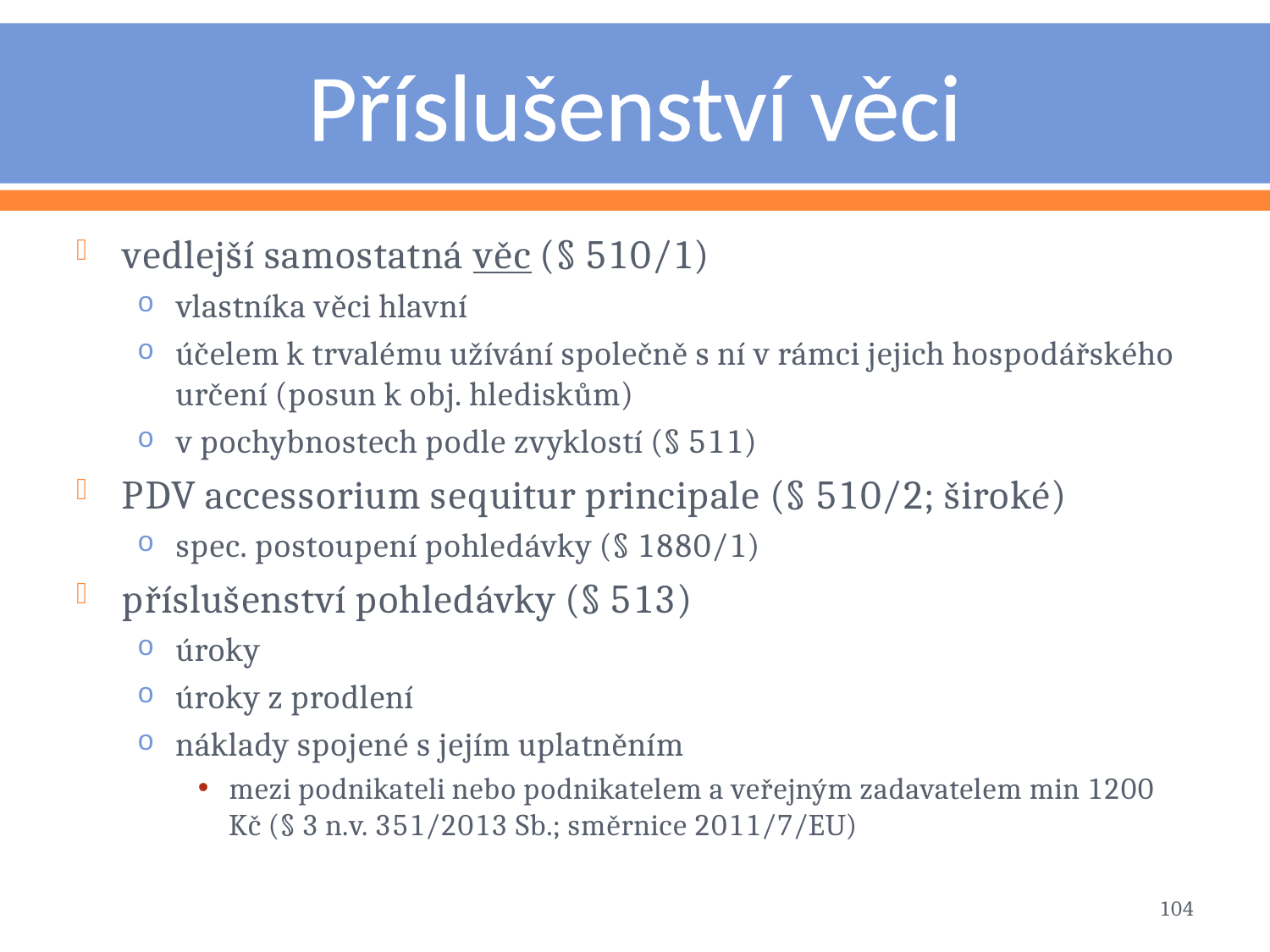

# Příslušenství věci
vedlejší samostatná věc (§ 510/1)
vlastníka věci hlavní
účelem k trvalému užívání společně s ní v rámci jejich hospodářského určení (posun k obj. hlediskům)
v pochybnostech podle zvyklostí (§ 511)
PDV accessorium sequitur principale (§ 510/2; široké)
spec. postoupení pohledávky (§ 1880/1)
příslušenství pohledávky (§ 513)
úroky
úroky z prodlení
náklady spojené s jejím uplatněním
mezi podnikateli nebo podnikatelem a veřejným zadavatelem min 1200 Kč (§ 3 n.v. 351/2013 Sb.; směrnice 2011/7/EU)
104